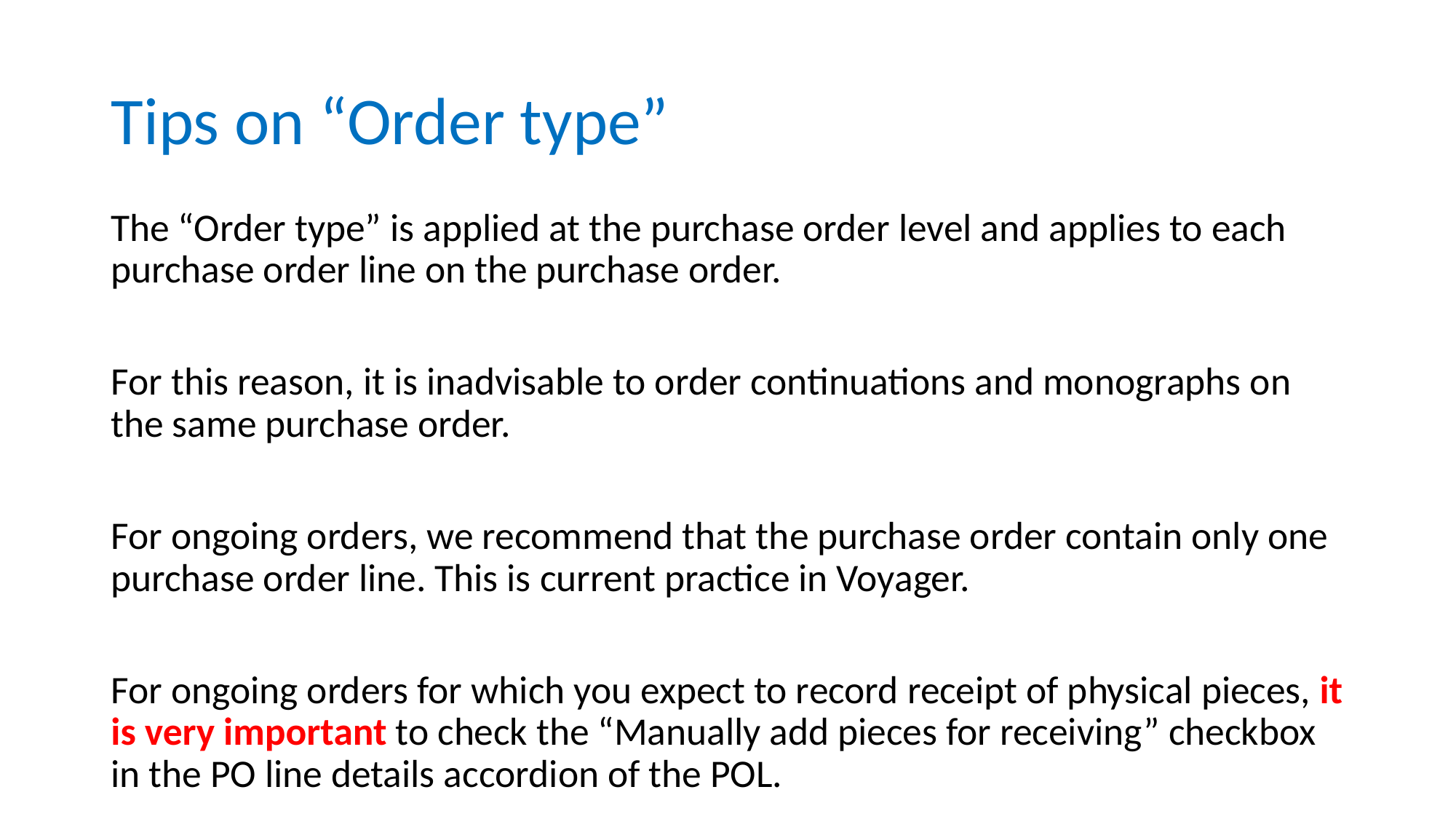

# Tips on “Order type”
The “Order type” is applied at the purchase order level and applies to each purchase order line on the purchase order.

For this reason, it is inadvisable to order continuations and monographs on the same purchase order.

For ongoing orders, we recommend that the purchase order contain only one purchase order line. This is current practice in Voyager.

For ongoing orders for which you expect to record receipt of physical pieces, it is very important to check the “Manually add pieces for receiving” checkbox in the PO line details accordion of the POL.